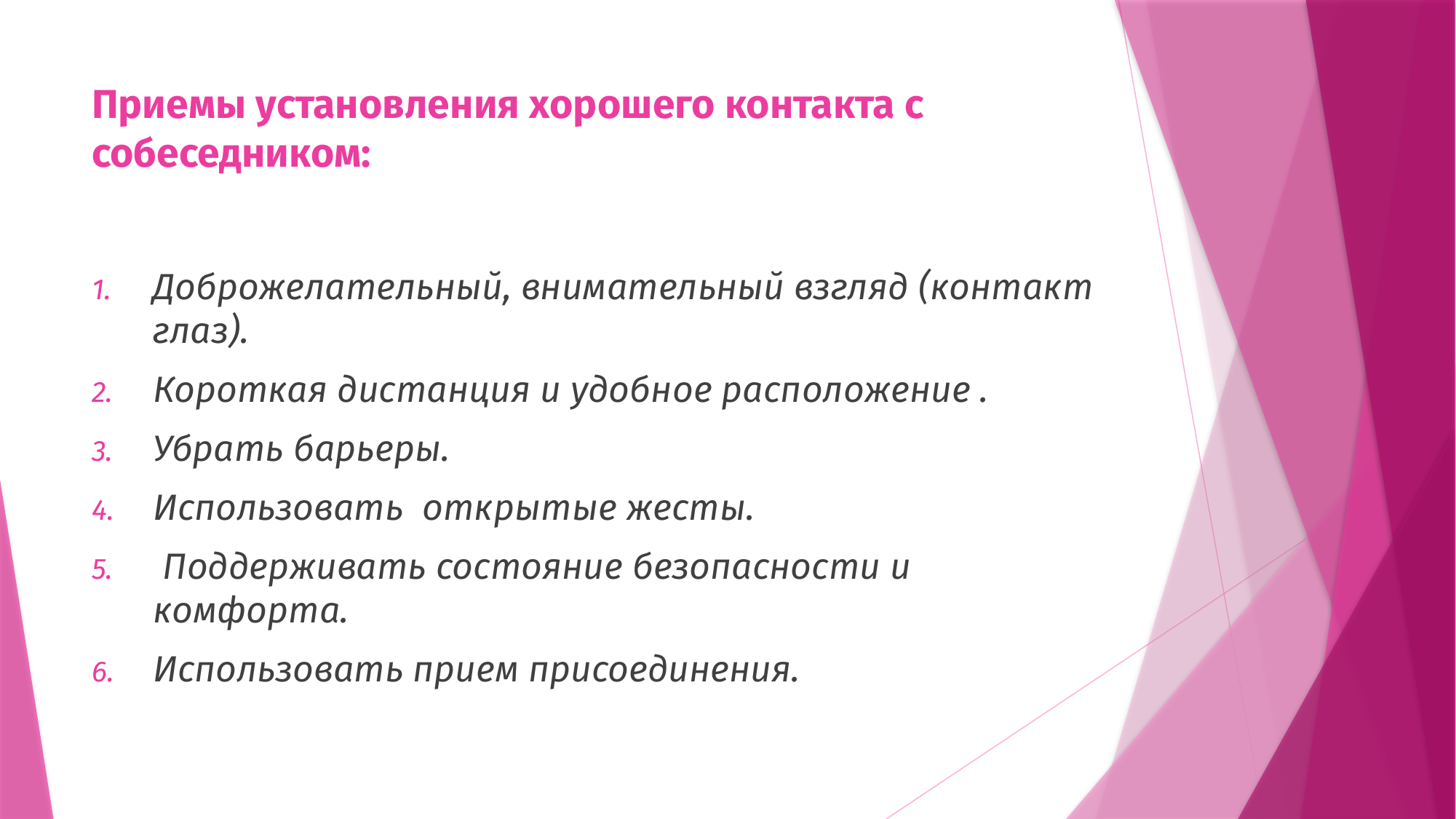

# Приемы установления хорошего контакта с собеседником:
Доброжелательный, внимательный взгляд (контакт глаз).
Короткая дистанция и удобное расположение .
Убрать барьеры.
Использовать  открытые жесты.
 Поддерживать состояние безопасности и комфорта.
Использовать прием присоединения.